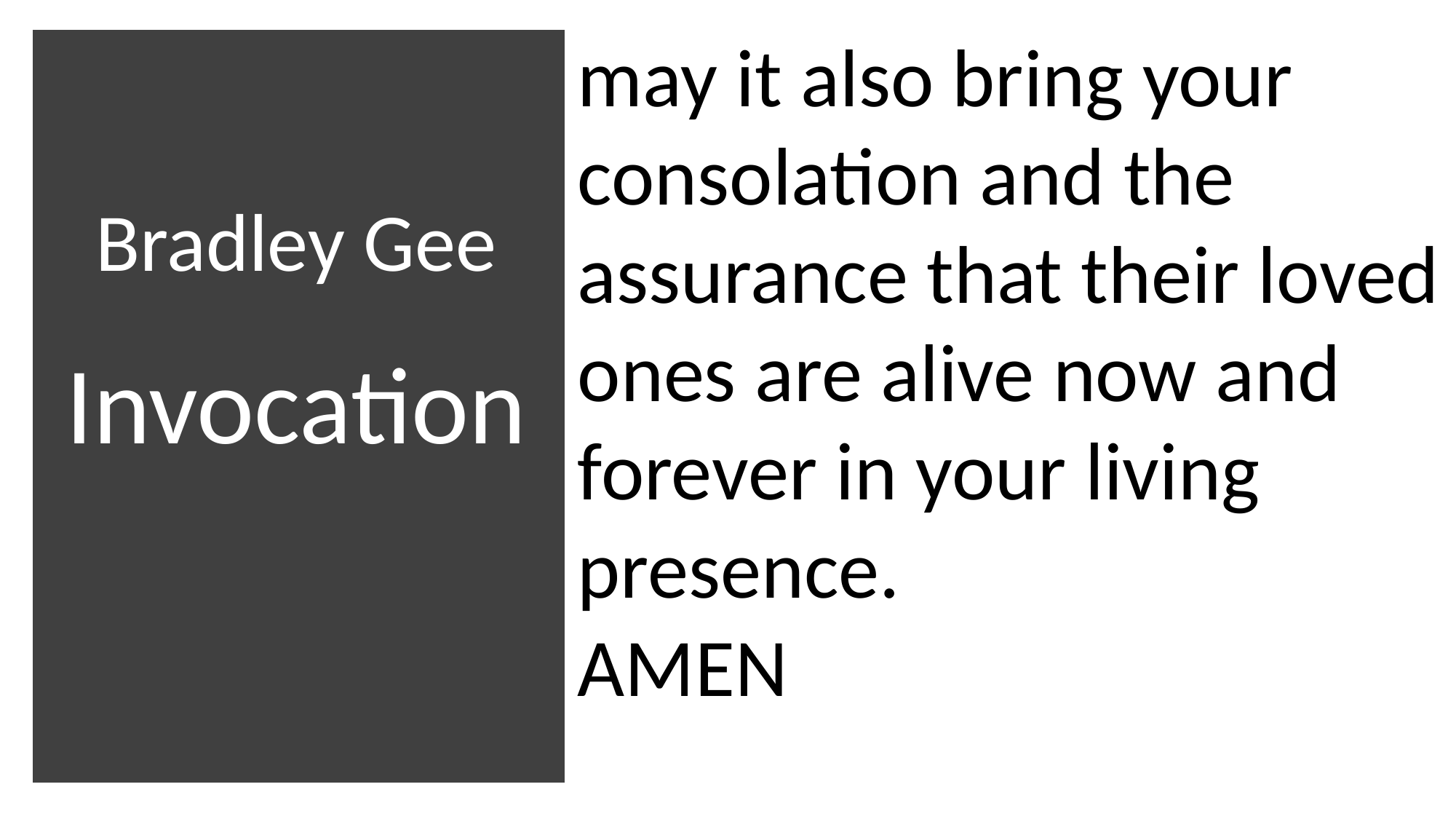

​
may it also bring your consolation and the assurance that their loved ones are alive now and forever in your living presence.
AMEN

# Bradley Gee Invocation